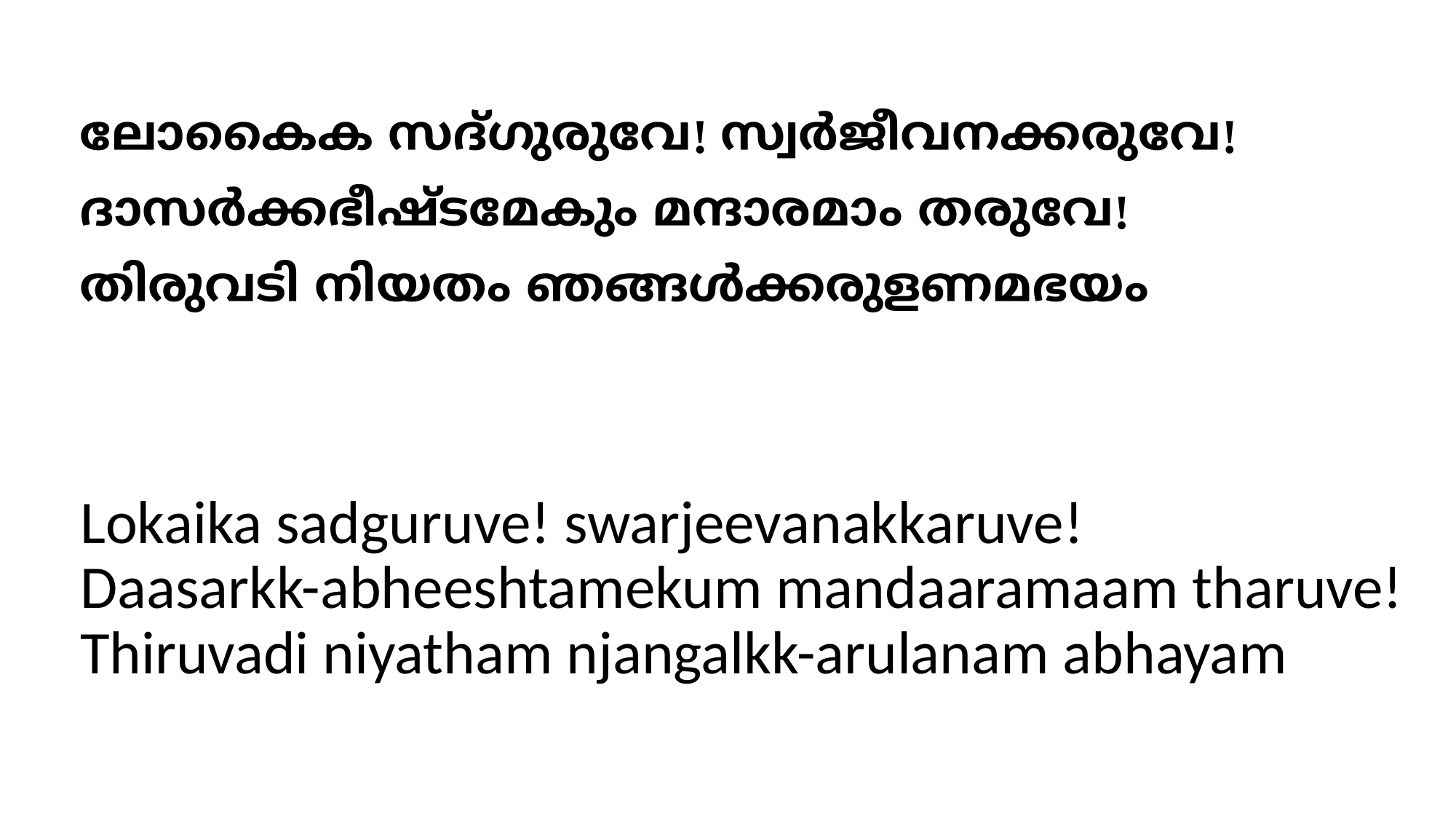

ലോകൈക സദ്ഗുരുവേ! സ്വര്‍ജീവനക്കരുവേ!
ദാസര്‍ക്കഭീഷ്ടമേകും മന്ദാരമാം തരുവേ!
തിരുവടി നിയതം ഞങ്ങള്‍ക്കരുളണമഭയം
# Lokaika sadguruve! swarjeevanakkaruve! Daasarkk-abheeshtamekum mandaaramaam tharuve! Thiruvadi niyatham njangalkk-arulanam abhayam